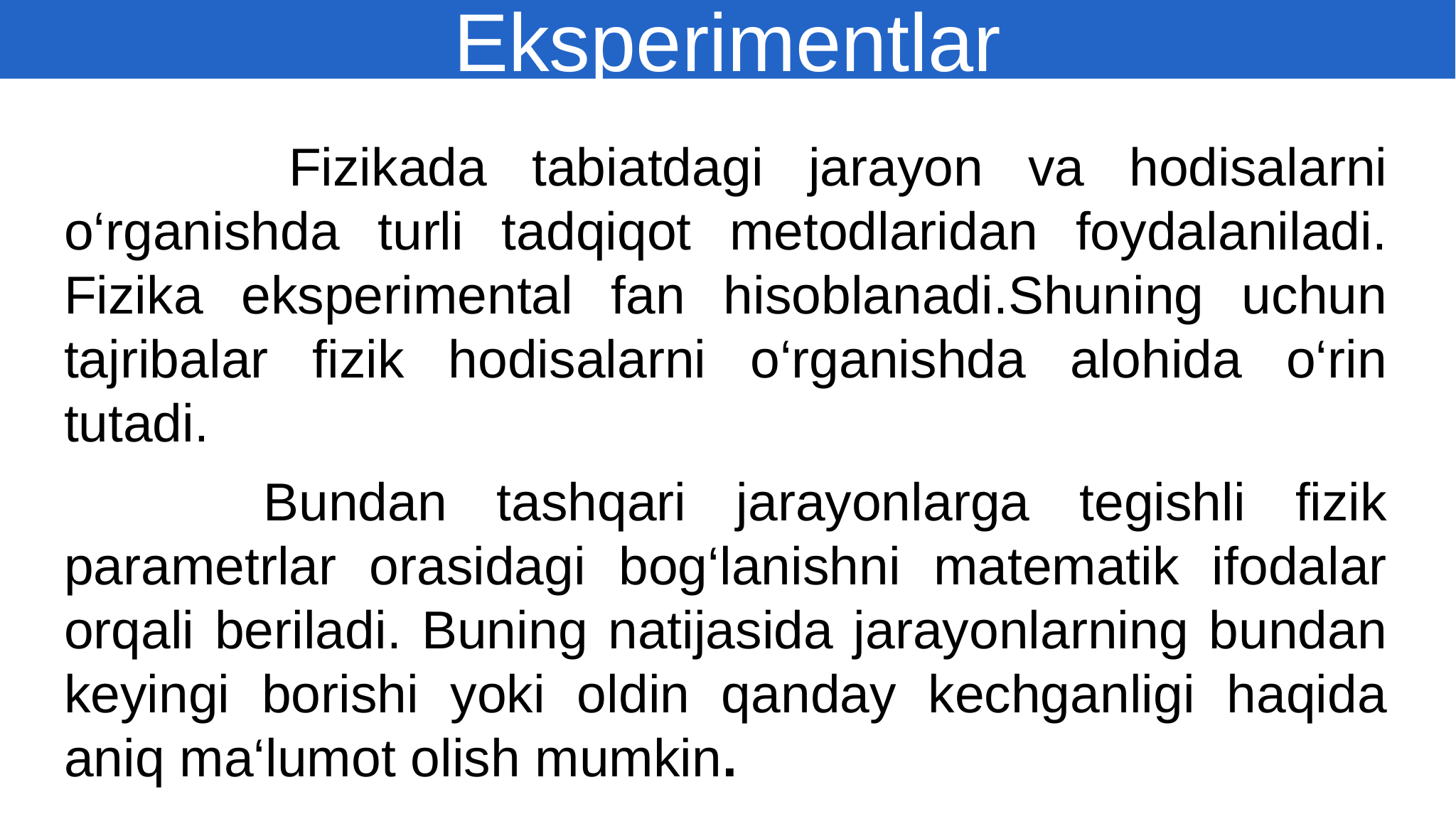

Eksperimentlar
     Fizikada tabiatdagi jarayon va hodisalarni o‘rganishda turli tadqiqot metodlaridan foydalaniladi. Fizika eksperimental fan hisoblanadi.Shuning uchun tajribalar fizik hodisalarni o‘rganishda alohida o‘rin tutadi.
    Bundan tashqari jarayonlarga tegishli fizik parametrlar orasidagi bog‘lanishni matematik ifodalar orqali beriladi. Buning natijasida jarayonlarning bundan keyingi borishi yoki oldin qanday kechganligi haqida aniq ma‘lumot olish mumkin.